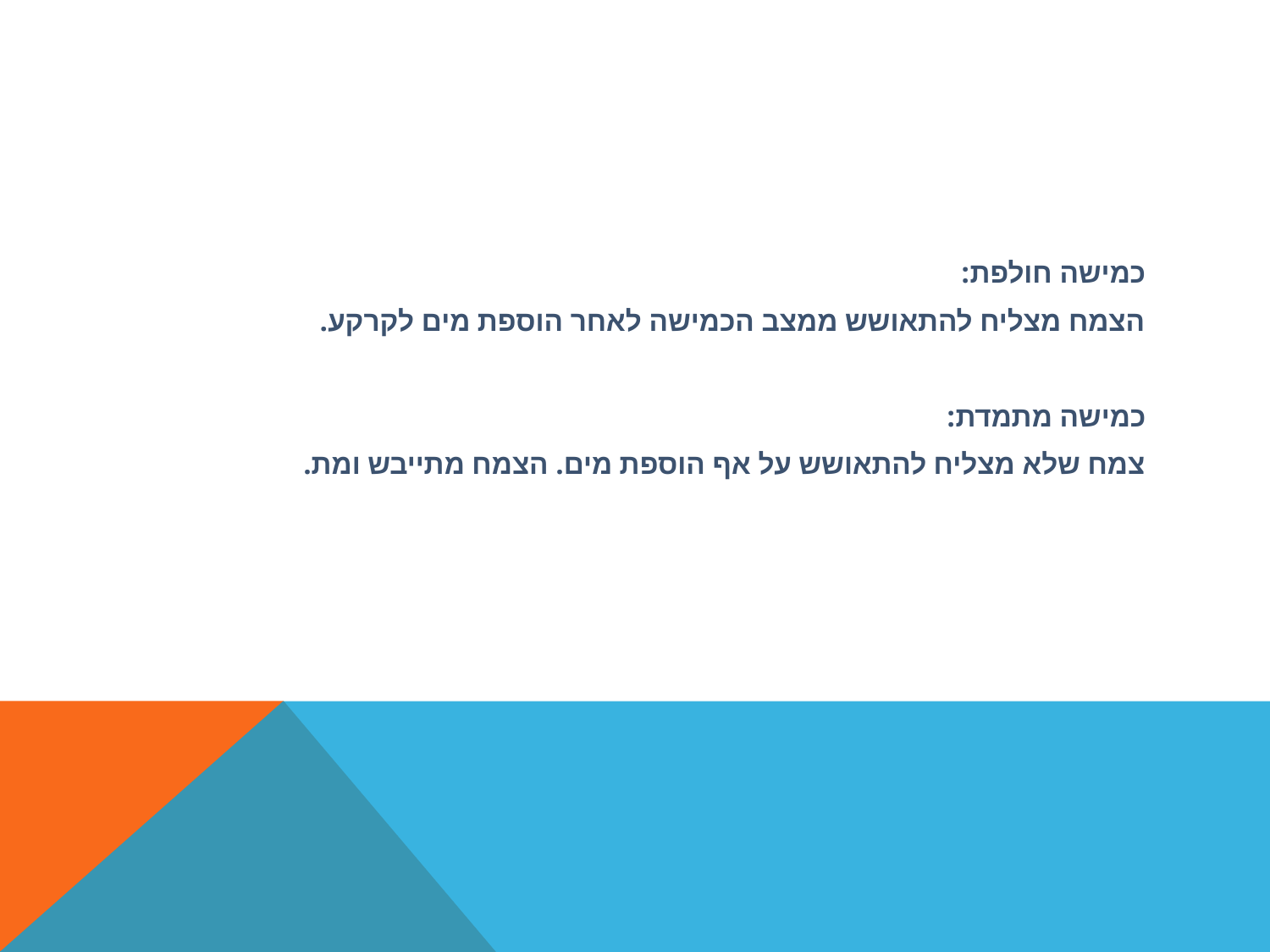

#

כמישה חולפת:
הצמח מצליח להתאושש ממצב הכמישה לאחר הוספת מים לקרקע.

כמישה מתמדת:
צמח שלא מצליח להתאושש על אף הוספת מים. הצמח מתייבש ומת.